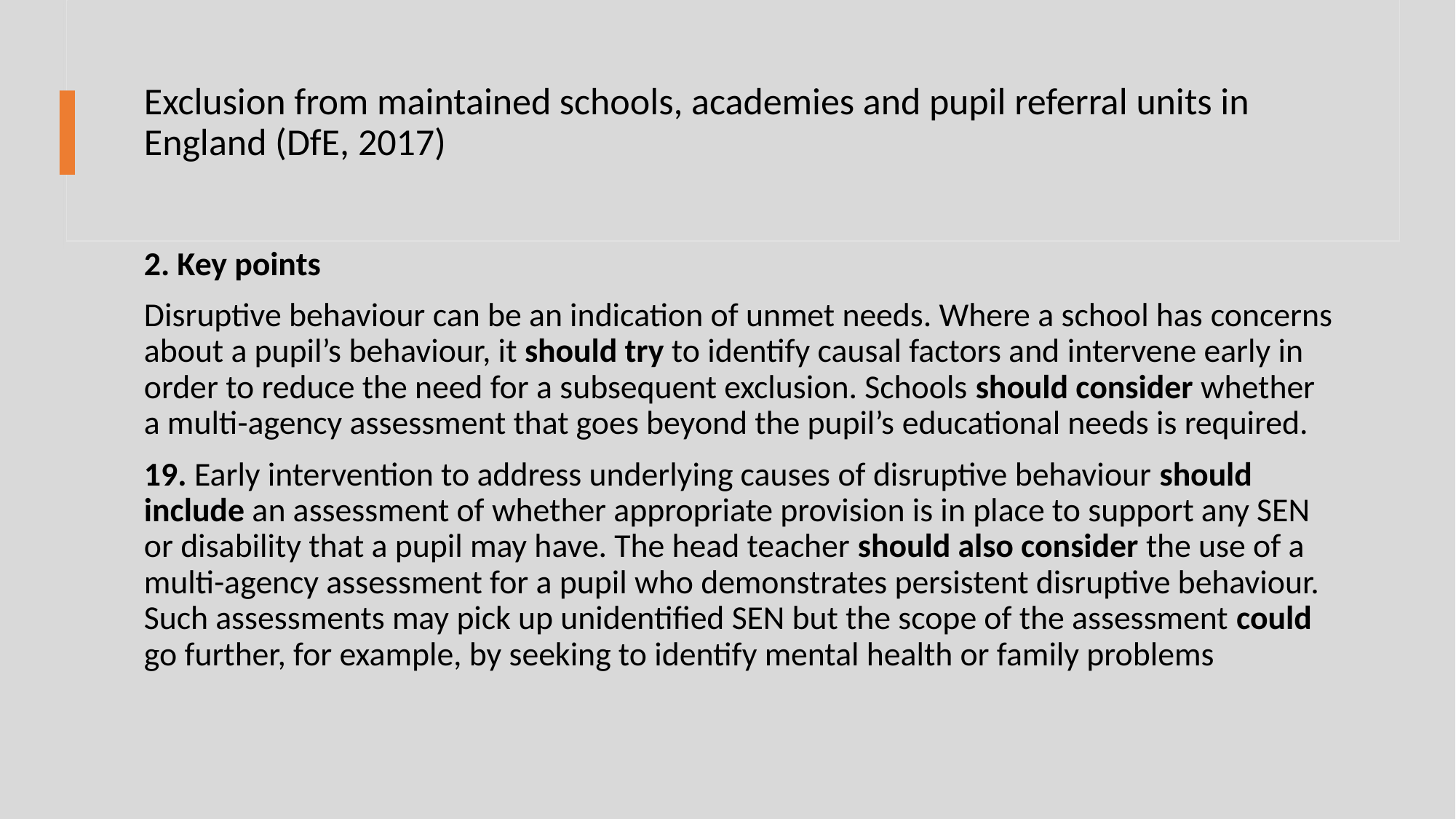

# Exclusion from maintained schools, academies and pupil referral units in England (DfE, 2017)

2. Key points
Disruptive behaviour can be an indication of unmet needs. Where a school has concerns about a pupil’s behaviour, it should try to identify causal factors and intervene early in order to reduce the need for a subsequent exclusion. Schools should consider whether a multi-agency assessment that goes beyond the pupil’s educational needs is required.
19. Early intervention to address underlying causes of disruptive behaviour should include an assessment of whether appropriate provision is in place to support any SEN or disability that a pupil may have. The head teacher should also consider the use of a multi-agency assessment for a pupil who demonstrates persistent disruptive behaviour. Such assessments may pick up unidentified SEN but the scope of the assessment could go further, for example, by seeking to identify mental health or family problems